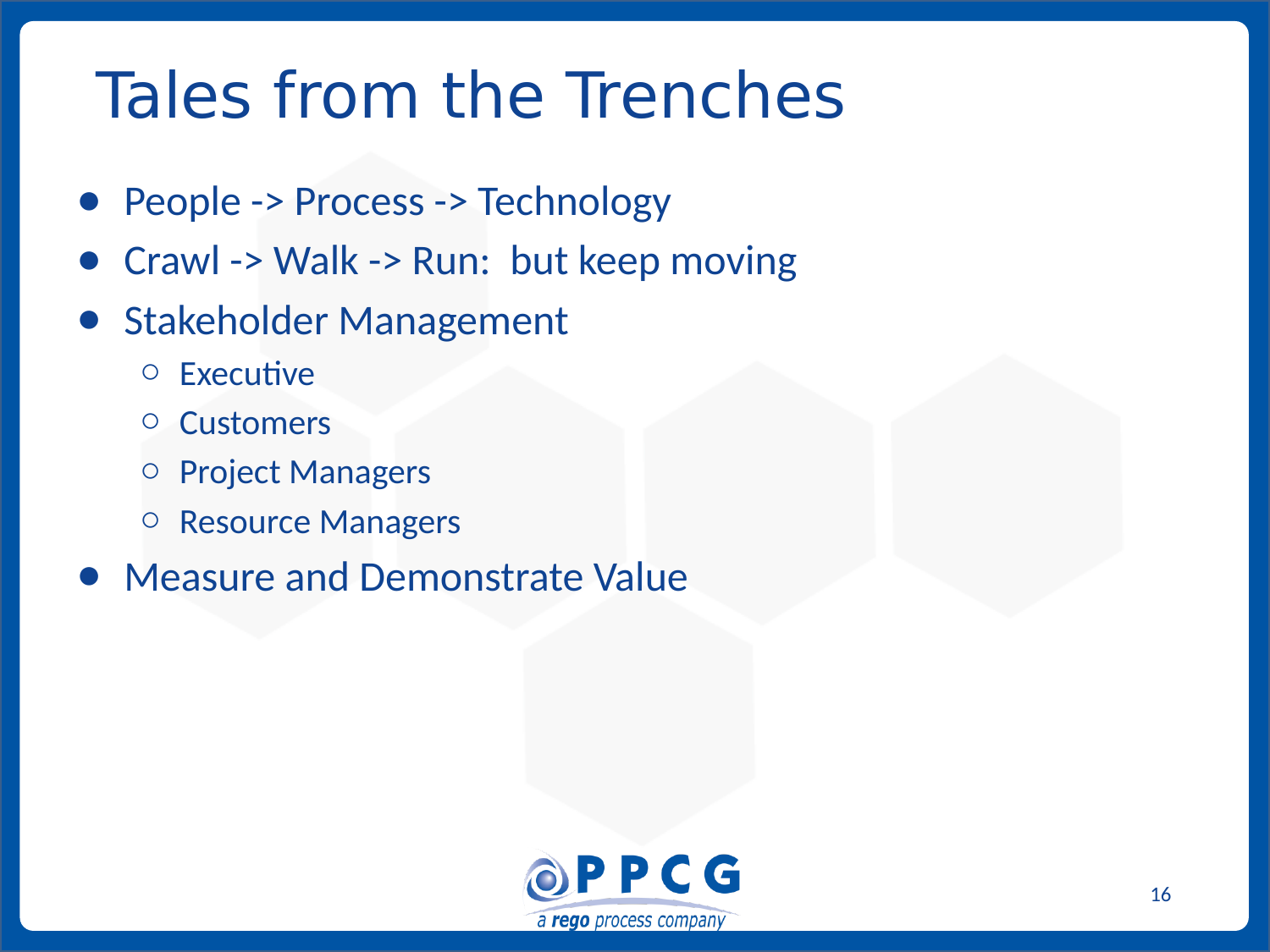

# Tales from the Trenches
People -> Process -> Technology
Crawl -> Walk -> Run:  but keep moving
Stakeholder Management
Executive
Customers
Project Managers
Resource Managers
Measure and Demonstrate Value